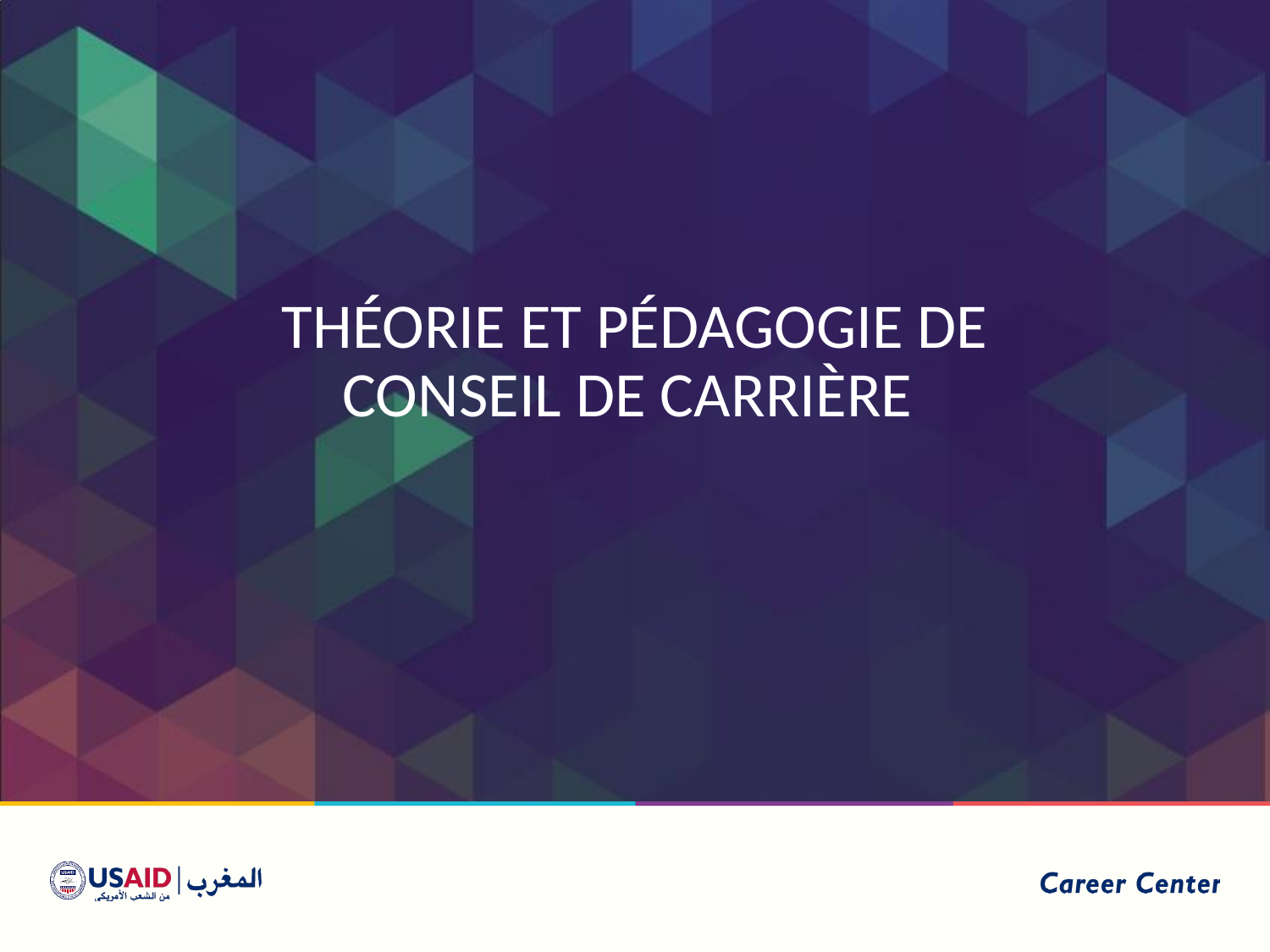

THÉORIE ET PÉDAGOGIE DE CONSEIL DE CARRIÈRE